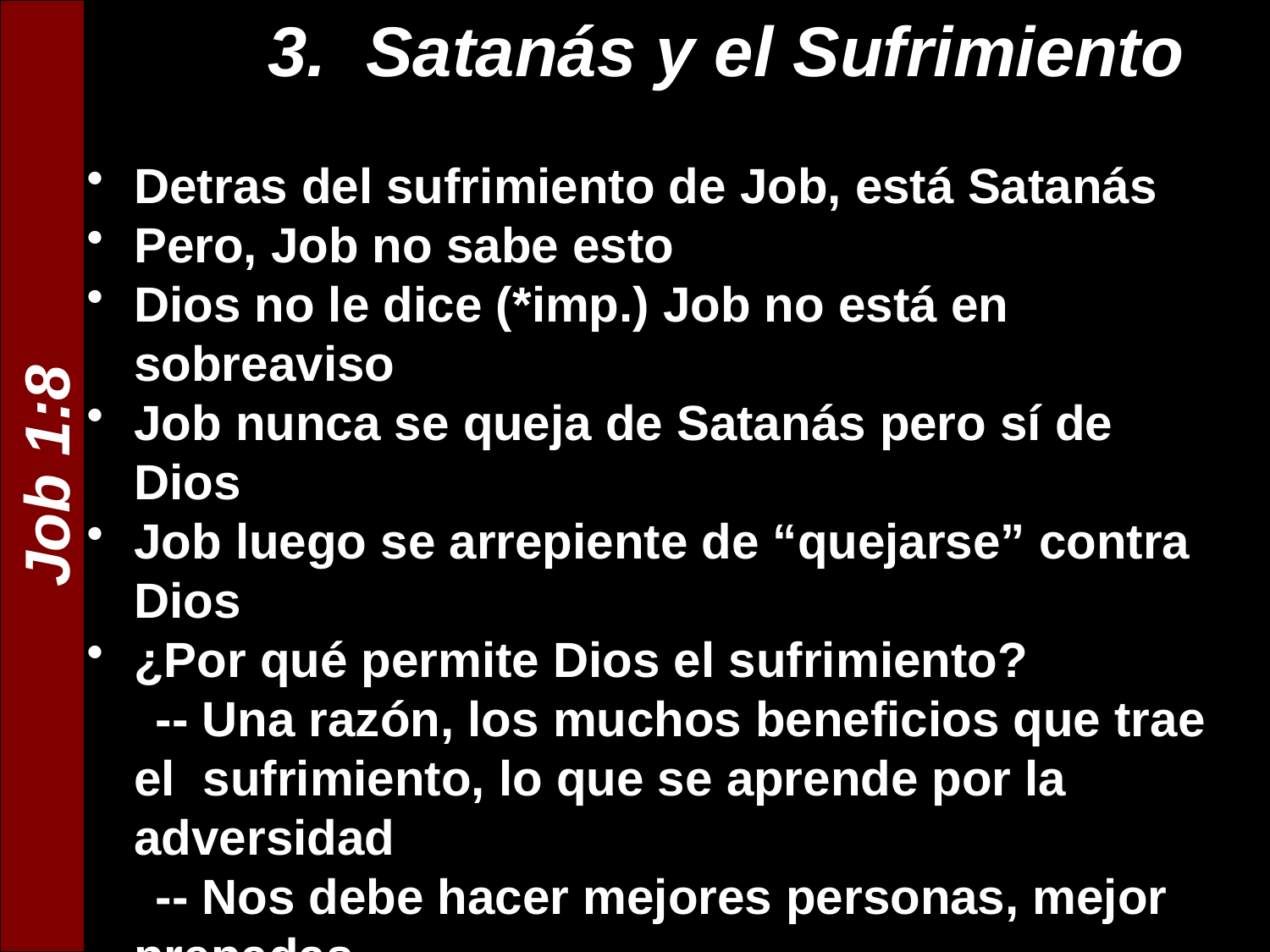

3.  Satanás y el Sufrimiento
Detras del sufrimiento de Job, está Satanás
Pero, Job no sabe esto
Dios no le dice (*imp.) Job no está en sobreaviso
Job nunca se queja de Satanás pero sí de Dios
Job luego se arrepiente de “quejarse” contra Dios
¿Por qué permite Dios el sufrimiento?
     -- Una razón, los muchos beneficios que trae el  sufrimiento, lo que se aprende por la adversidad
     -- Nos debe hacer mejores personas, mejor prepadas
     -- Nos despierta la sabiduría
En el dolor, Job se postró en tierra y adoró (1:20)
No culpó a Dios, le adoró y le bendijo (1:21,22)

Job 1:8